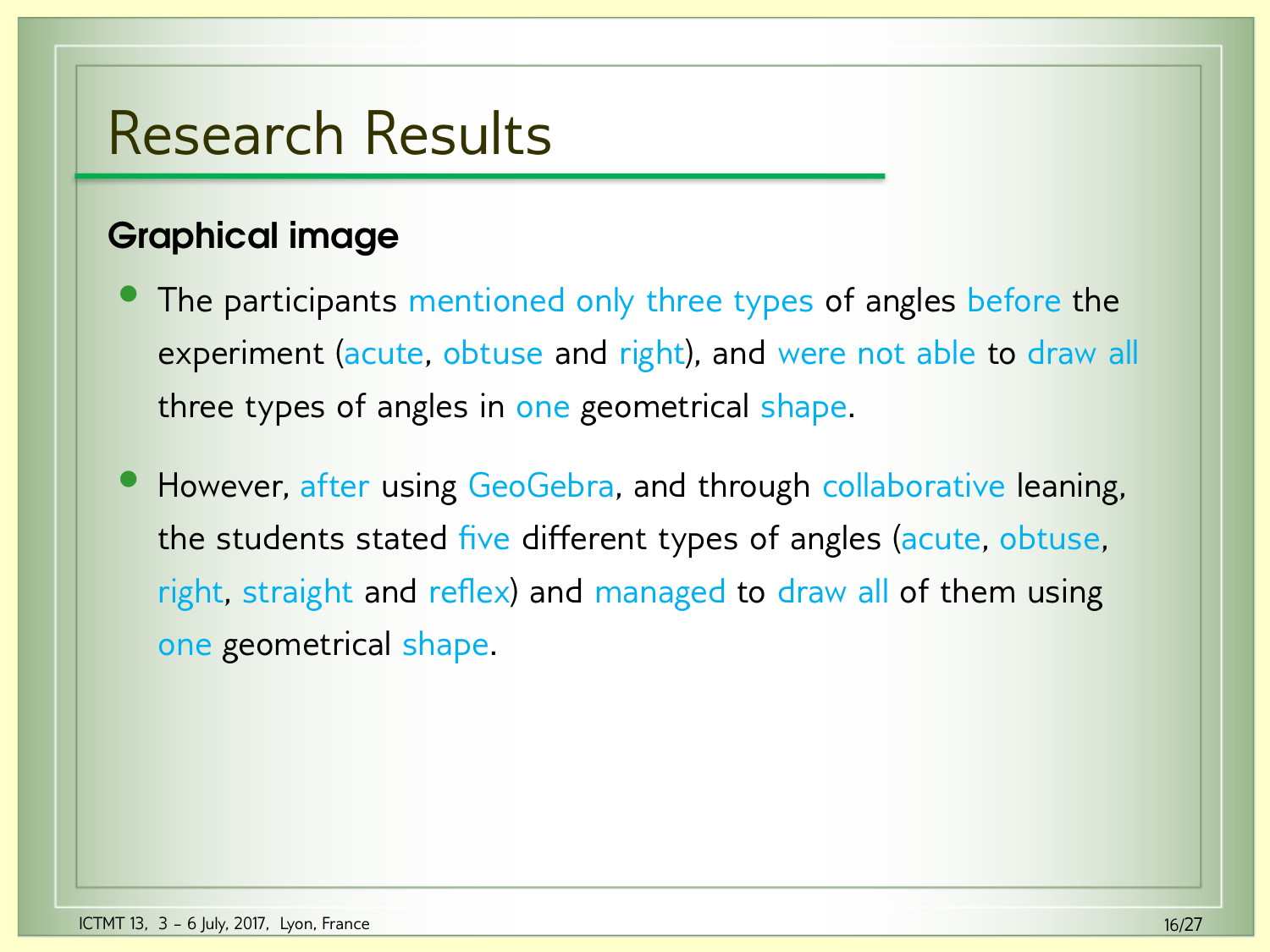

# Research Results
Graphical image
The participants mentioned only three types of angles before the experiment (acute, obtuse and right), and were not able to draw all three types of angles in one geometrical shape.
However, after using GeoGebra, and through collaborative leaning, the students stated five different types of angles (acute, obtuse, right, straight and reflex) and managed to draw all of them using one geometrical shape.